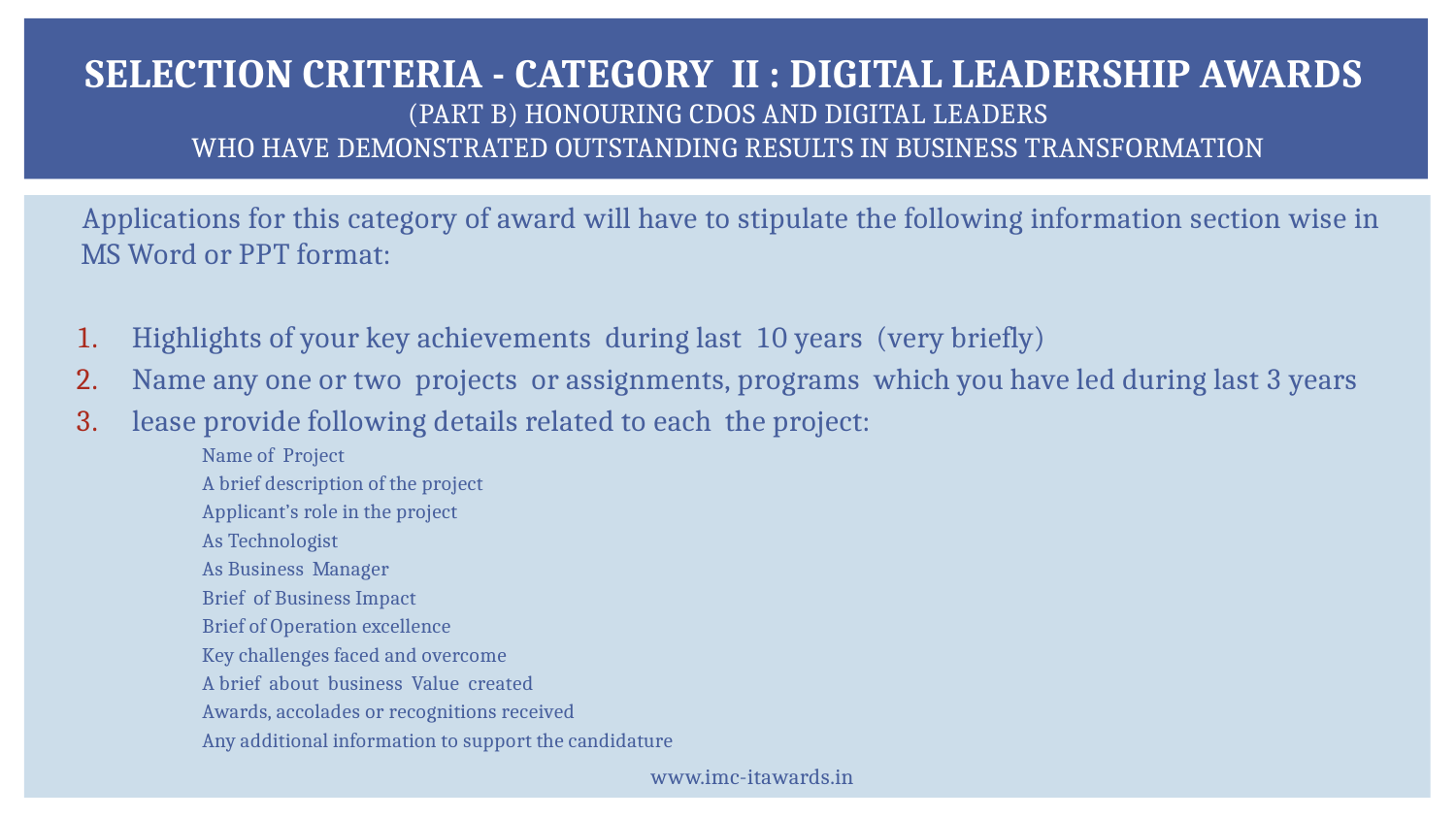

# SELECTION CRITERIA - category  II : Digital Leadership Awards (PART B) Honouring CDOs and Digital Leaders who have demonstrated outstanding results in business transformation
Applications for this category of award will have to stipulate the following information section wise in MS Word or PPT format:

Highlights of your key achievements  during last  10 years  (very briefly)
Name any one or two  projects  or assignments, programs  which you have led during last 3 years
lease provide following details related to each  the project:
Name of  Project
A brief description of the project
Applicant’s role in the project
As Technologist
As Business  Manager
Brief  of Business Impact
Brief of Operation excellence
Key challenges faced and overcome
A brief  about  business  Value  created
Awards, accolades or recognitions received
Any additional information to support the candidature

www.imc-itawards.in